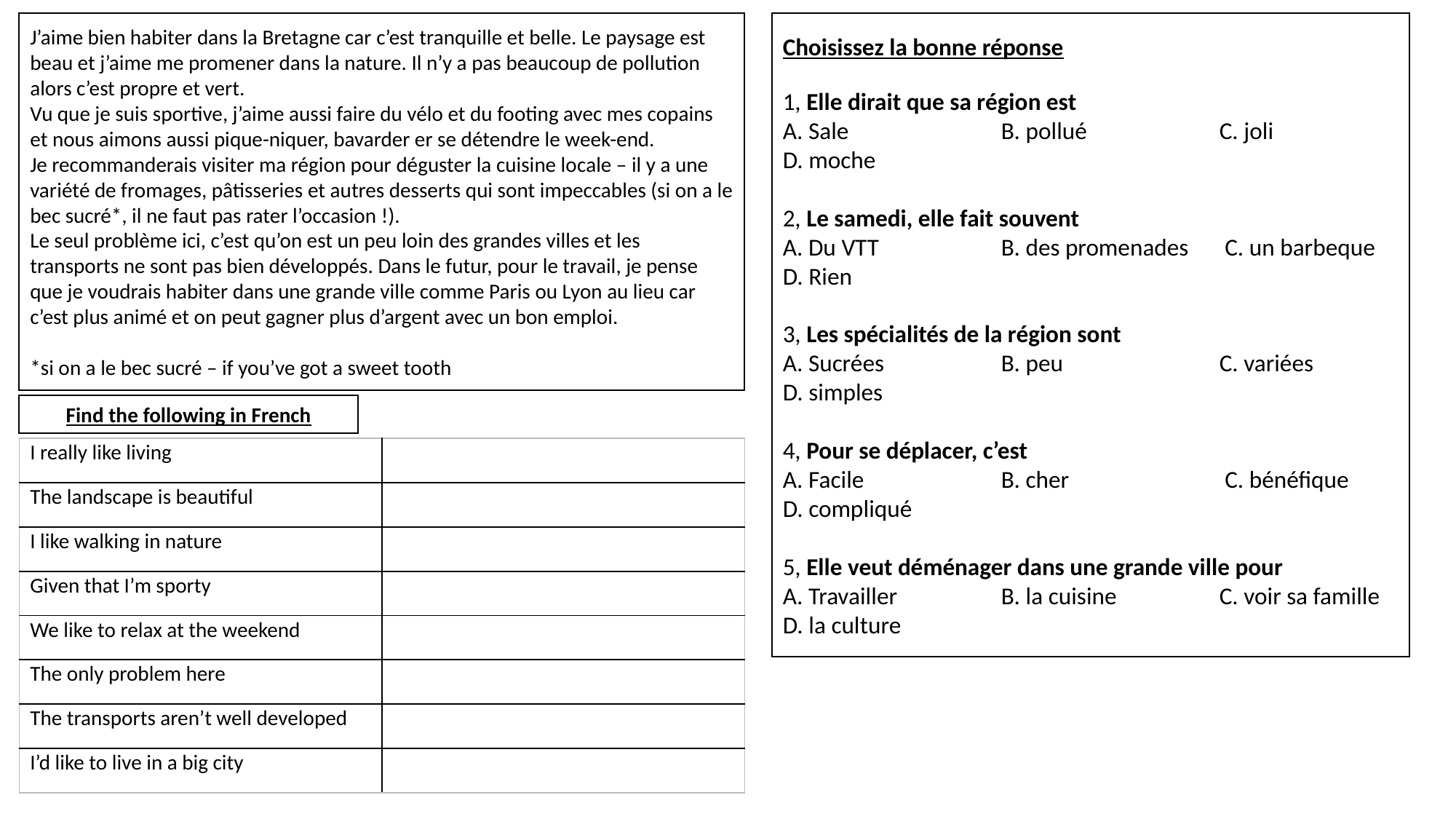

J’aime bien habiter dans la Bretagne car c’est tranquille et belle. Le paysage est beau et j’aime me promener dans la nature. Il n’y a pas beaucoup de pollution alors c’est propre et vert.
Vu que je suis sportive, j’aime aussi faire du vélo et du footing avec mes copains et nous aimons aussi pique-niquer, bavarder er se détendre le week-end.
Je recommanderais visiter ma région pour déguster la cuisine locale – il y a une variété de fromages, pâtisseries et autres desserts qui sont impeccables (si on a le bec sucré*, il ne faut pas rater l’occasion !).
Le seul problème ici, c’est qu’on est un peu loin des grandes villes et les transports ne sont pas bien développés. Dans le futur, pour le travail, je pense que je voudrais habiter dans une grande ville comme Paris ou Lyon au lieu car c’est plus animé et on peut gagner plus d’argent avec un bon emploi.

*si on a le bec sucré – if you’ve got a sweet tooth
Choisissez la bonne réponse

1, Elle dirait que sa région est
A. Sale	 	B. pollué	 	C. joli
D. moche

2, Le samedi, elle fait souvent
A. Du VTT	 	B. des promenades	 C. un barbeque
D. Rien

3, Les spécialités de la région sont
A. Sucrées	 	B. peu	 	C. variées
D. simples

4, Pour se déplacer, c’est
A. Facile		B. cher		 C. bénéfique
D. compliqué

5, Elle veut déménager dans une grande ville pour
A. Travailler 	B. la cuisine	C. voir sa famille  D. la culture
Find the following in French
| I really like living |  |
| --- | --- |
| The landscape is beautiful |  |
| I like walking in nature |  |
| Given that I’m sporty |  |
| We like to relax at the weekend |  |
| The only problem here |  |
| The transports aren’t well developed |  |
| I’d like to live in a big city |  |